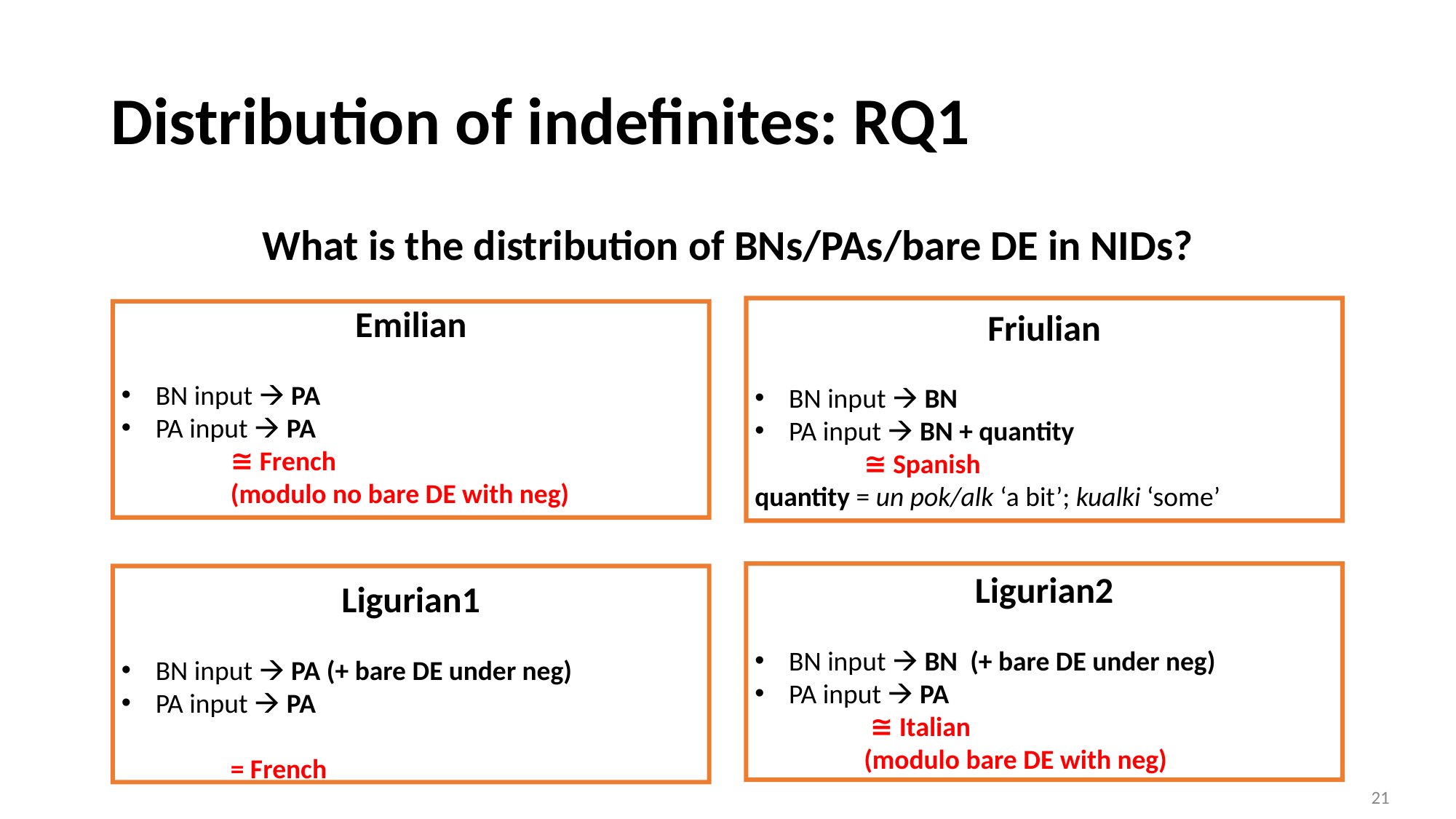

# Distribution of indefinites: RQ1
What is the distribution of BNs/PAs/bare DE in NIDs?

Emilian

BN input 🡪 PA
PA input 🡪 PA
	≅ French
	(modulo no bare DE with neg)

Friulian

BN input 🡪 BN
PA input 🡪 BN + quantity
 	≅ Spanish
quantity = un pok/alk ‘a bit’; kualki ‘some’
Ligurian2

BN input 🡪 BN  (+ bare DE under neg)
PA input 🡪 PA
	 ≅ Italian
	(modulo bare DE with neg)

Ligurian1

BN input 🡪 PA (+ bare DE under neg)
PA input 🡪 PA

	= French
21